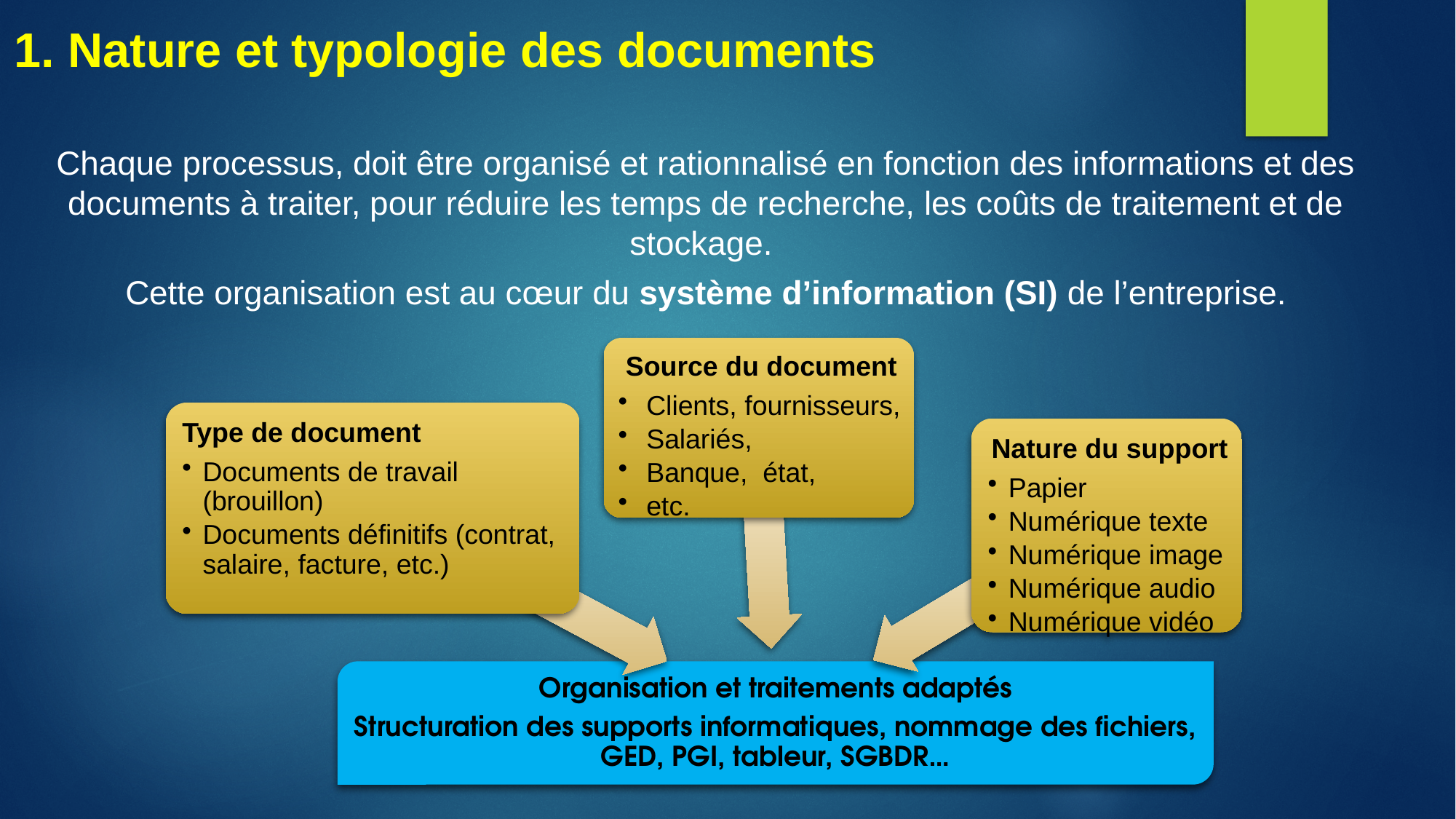

1. Nature et typologie des documents
Chaque processus, doit être organisé et rationnalisé en fonction des informations et des documents à traiter, pour réduire les temps de recherche, les coûts de traitement et de stockage.
Cette organisation est au cœur du système d’information (SI) de l’entreprise.
Organisation et traitements adaptés
Structuration des supports informatiques, nommage des fichiers, GED, PGI, tableur, SGBDR…
Type de document
Documents de travail (brouillon)
Documents définitifs (contrat, salaire, facture, etc.)

Source du document
 Clients, fournisseurs,
 Salariés,
 Banque,  état,
 etc.
Nature du support
Papier
Numérique texte
Numérique image
Numérique audio
Numérique vidéo